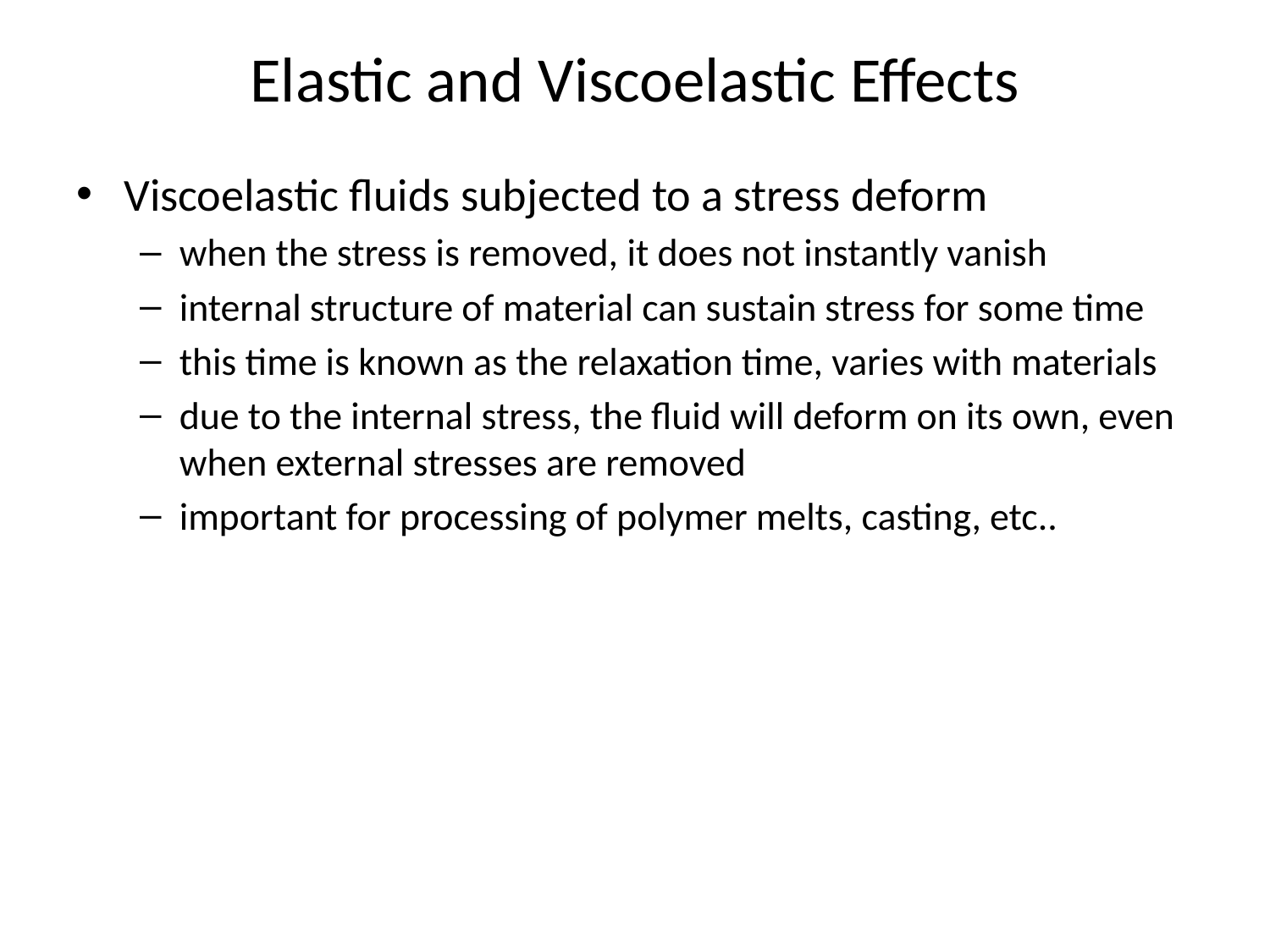

# Elastic and Viscoelastic Effects
Viscoelastic fluids subjected to a stress deform
when the stress is removed, it does not instantly vanish
internal structure of material can sustain stress for some time
this time is known as the relaxation time, varies with materials
due to the internal stress, the fluid will deform on its own, even when external stresses are removed
important for processing of polymer melts, casting, etc..